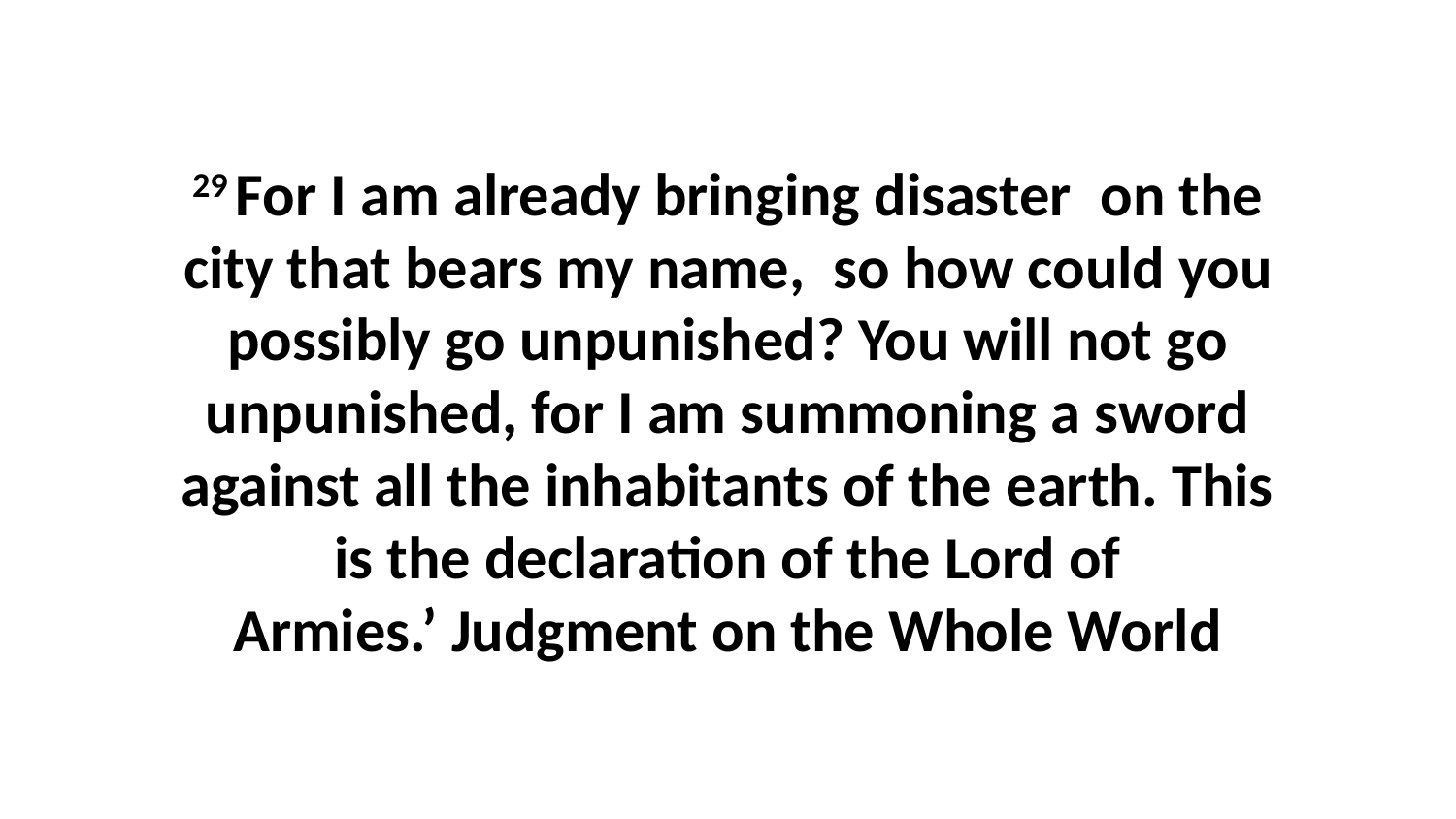

29 For I am already bringing disaster  on the city that bears my name,  so how could you possibly go unpunished? You will not go unpunished, for I am summoning a sword against all the inhabitants of the earth. This is the declaration of the Lord of Armies.’ Judgment on the Whole World